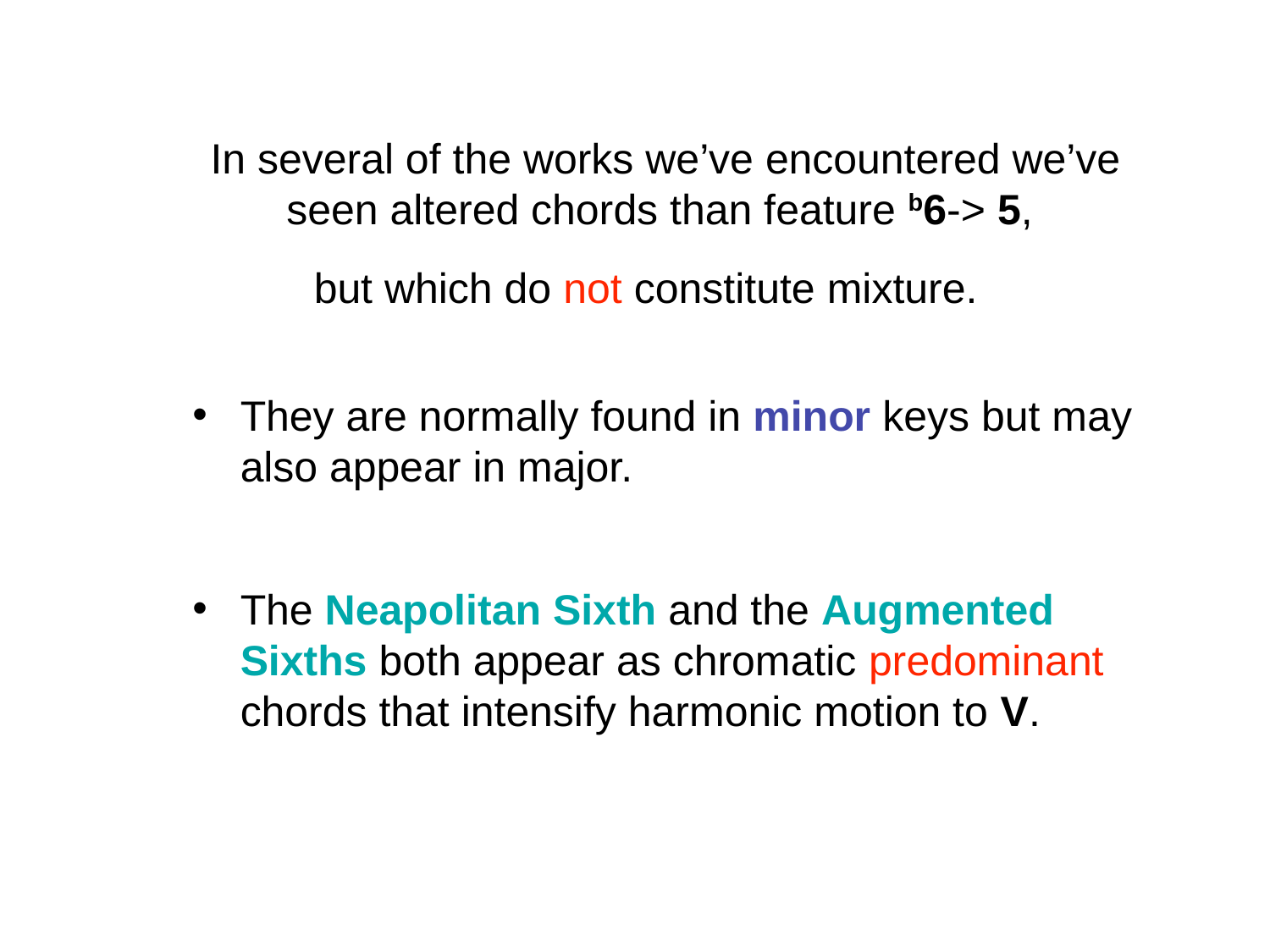

# In several of the works we’ve encountered we’ve seen altered chords than feature b6-> 5, but which do not constitute mixture.

They are normally found in minor keys but may also appear in major.

The Neapolitan Sixth and the Augmented Sixths both appear as chromatic predominant chords that intensify harmonic motion to V.